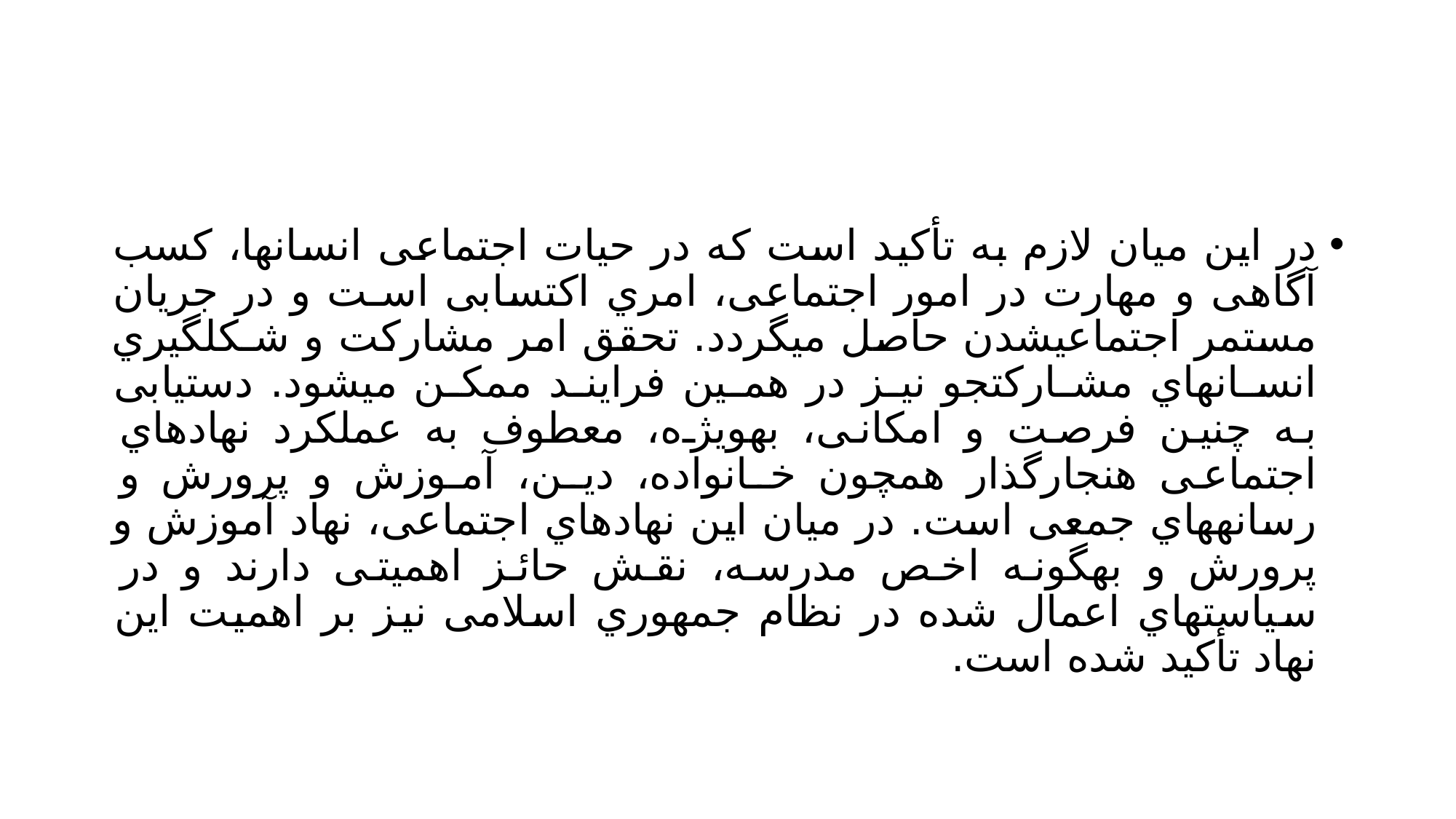

#
در این میان لازم به تأکید است که در حیات اجتماعی انسانها، کسب آگاهی و مهارت در امور اجتماعی، امري اکتسابی اسـت و در جریان مستمر اجتماعیشدن حاصل میگردد. تحقق امر مشارکت و شـکلگیري انسـانهاي مشـارکتجو نیـز در همـین فراینـد ممکـن میشود. دستیابی به چنین فرصت و امکانی، بهویژه، معطوف به عملکرد نهادهاي اجتماعی هنجارگذار همچون خـانواده، دیـن، آمـوزش و پرورش و رسانههاي جمعی است. در میان این نهادهاي اجتماعی، نهاد آموزش و پرورش و بهگونه اخص مدرسه، نقش حائز اهمیتی دارند و در سیاستهاي اعمال شده در نظام جمهوري اسلامی نیز بر اهمیت این نهاد تأکید شده است.